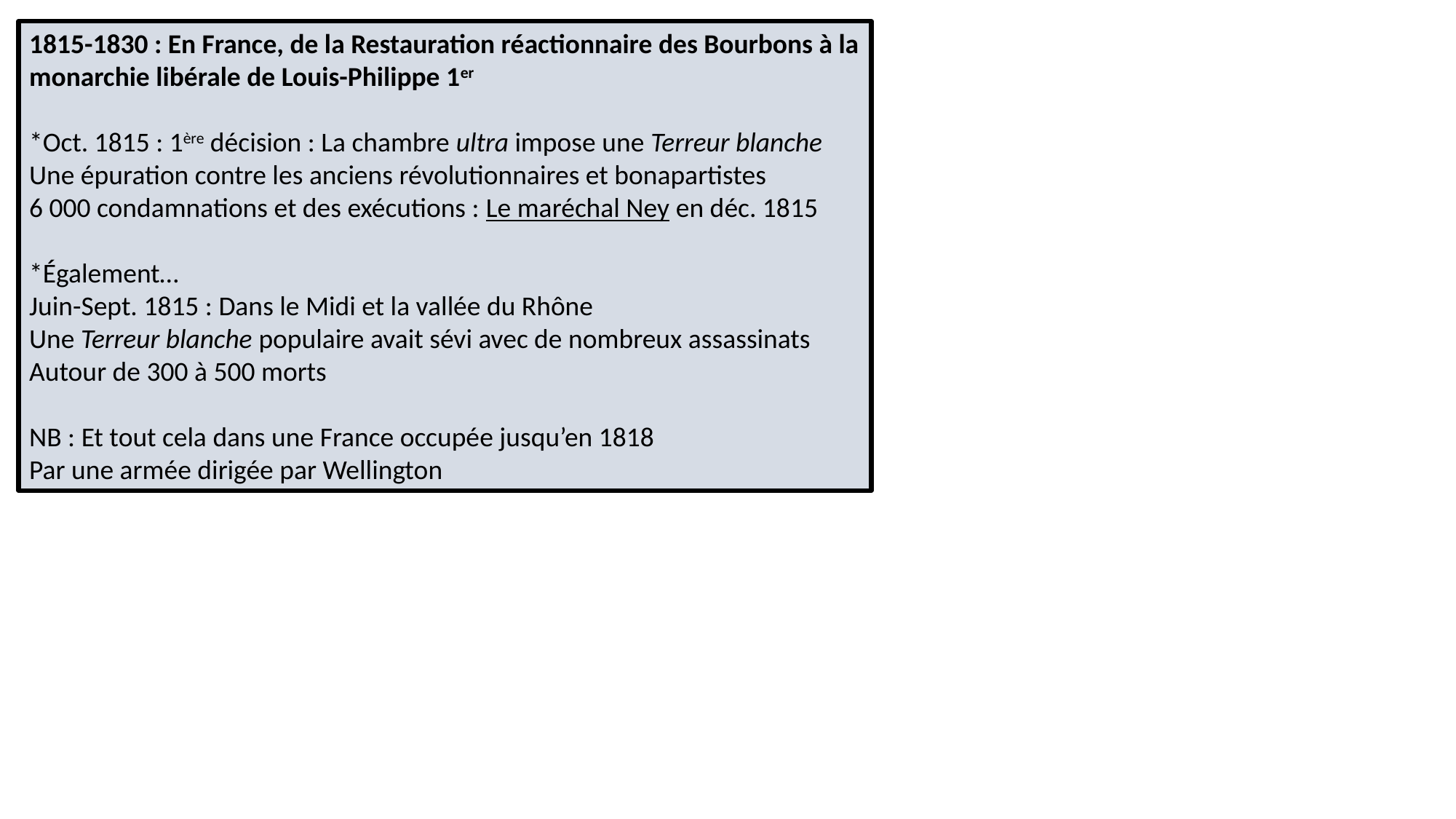

1815-1830 : En France, de la Restauration réactionnaire des Bourbons à la monarchie libérale de Louis-Philippe 1er

*Oct. 1815 : 1ère décision : La chambre ultra impose une Terreur blanche
Une épuration contre les anciens révolutionnaires et bonapartistes
6 000 condamnations et des exécutions : Le maréchal Ney en déc. 1815

*Également…
Juin-Sept. 1815 : Dans le Midi et la vallée du Rhône
Une Terreur blanche populaire avait sévi avec de nombreux assassinats
Autour de 300 à 500 morts

NB : Et tout cela dans une France occupée jusqu’en 1818
Par une armée dirigée par Wellington